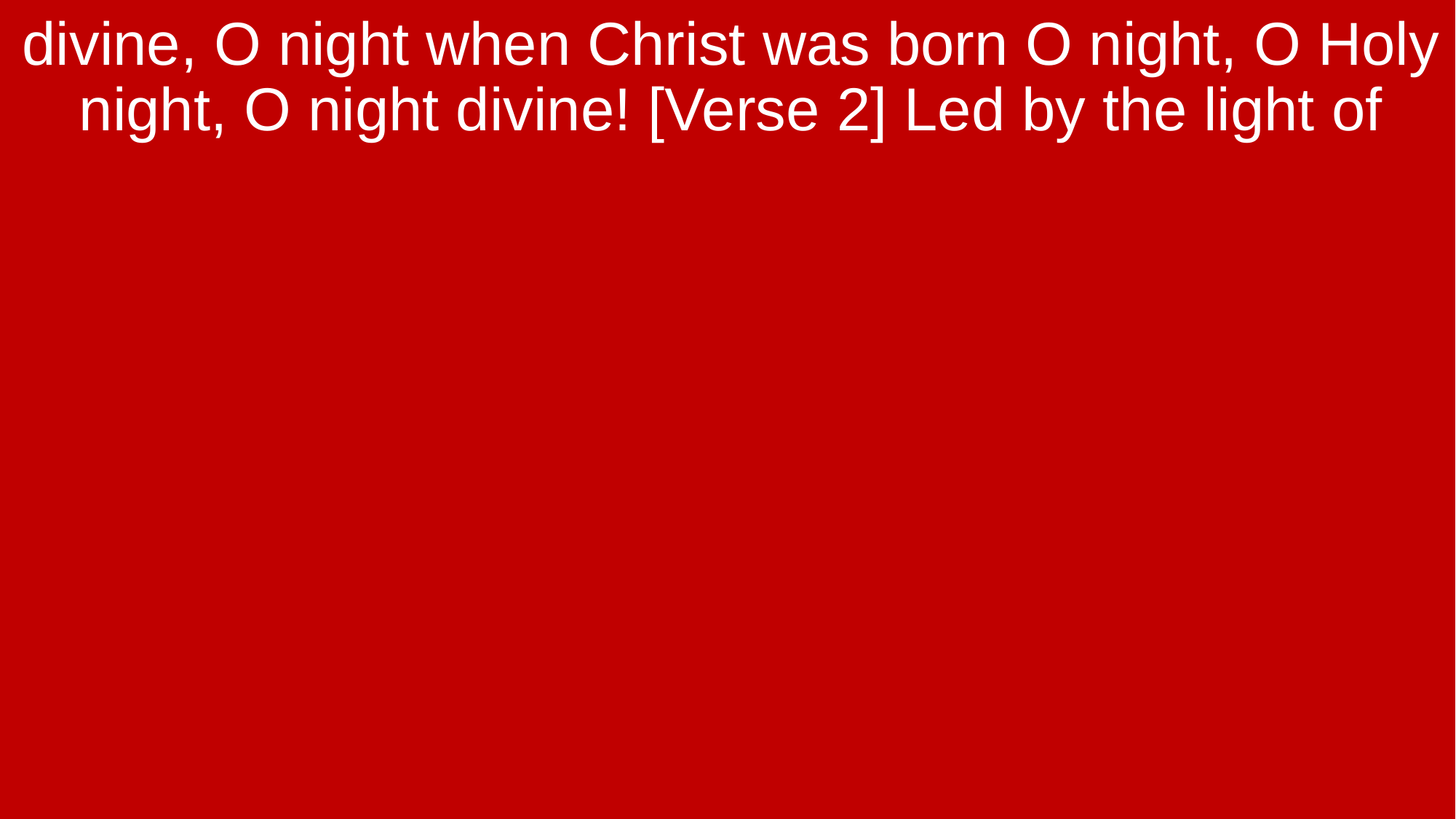

divine, O night when Christ was born O night, O Holy night, O night divine! [Verse 2] Led by the light of